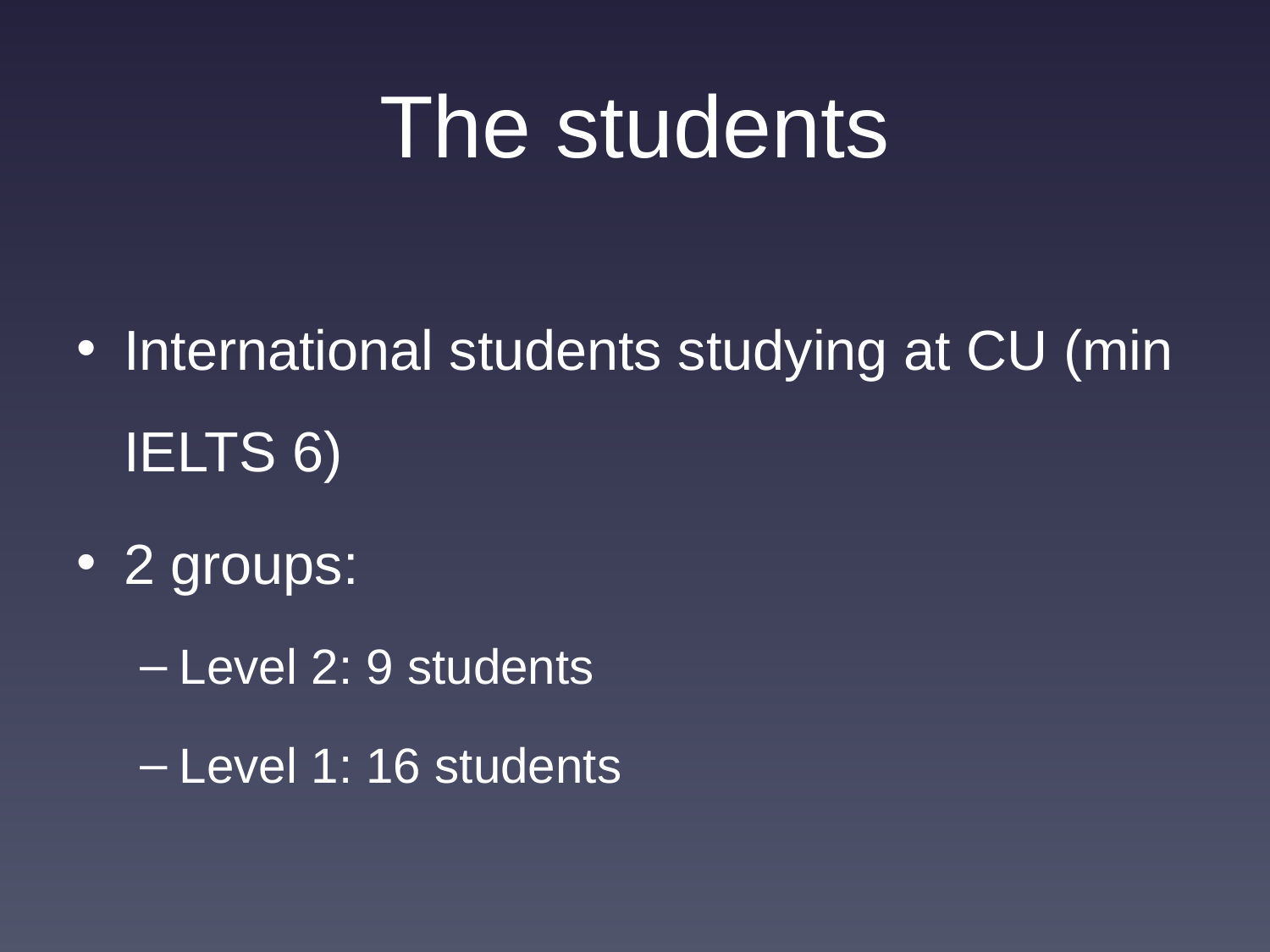

# The students
International students studying at CU (min IELTS 6)
2 groups:
Level 2: 9 students
Level 1: 16 students